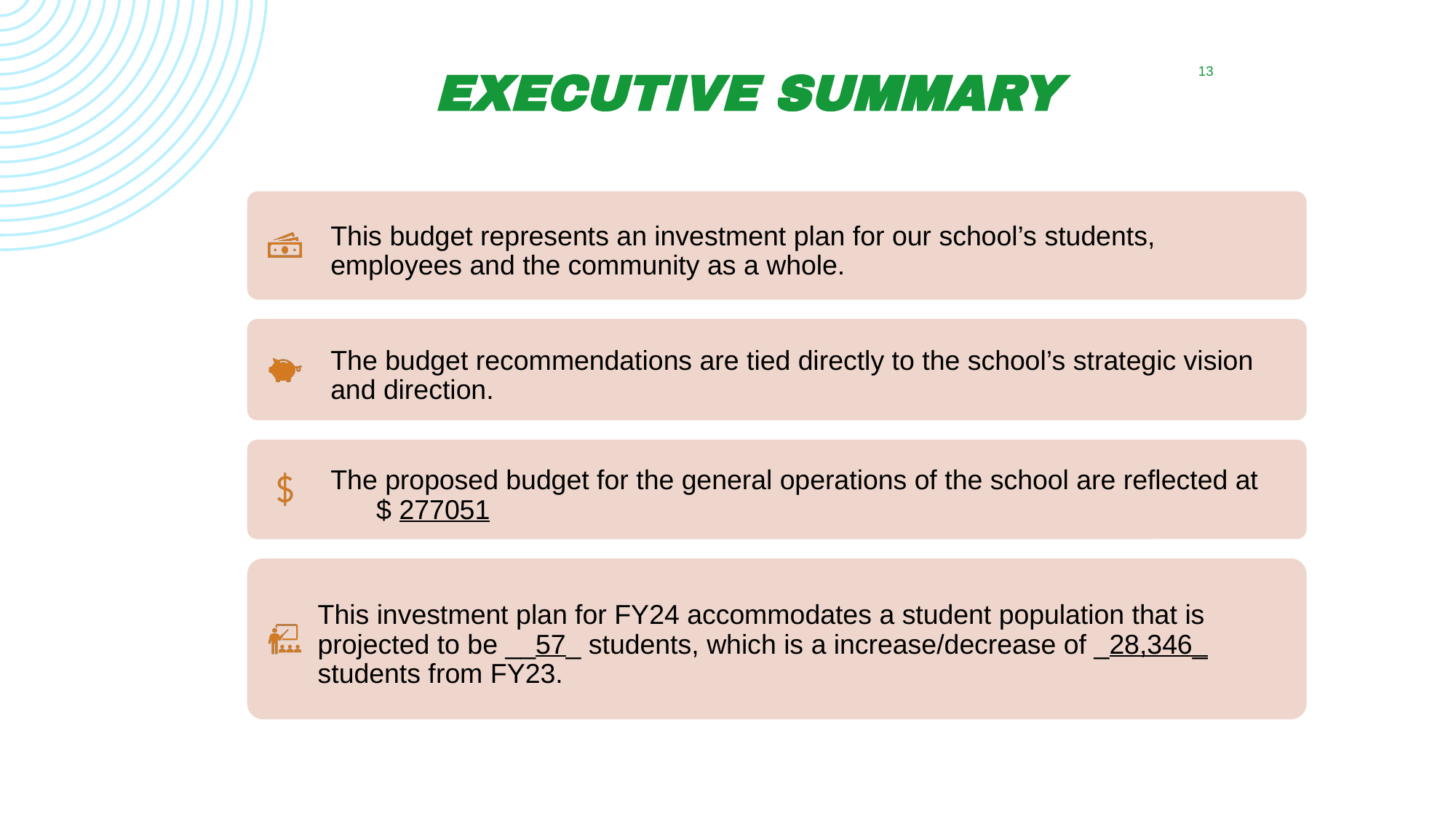

# Executive Summary
13
This budget represents an investment plan for our school’s students, employees and the community as a whole.
The budget recommendations are tied directly to the school’s strategic vision and direction.
The proposed budget for the general operations of the school are reflected at           $ 277051
This investment plan for FY24 accommodates a student population that is projected to be __57_ students, which is a increase/decrease of _28,346_ students from FY23.